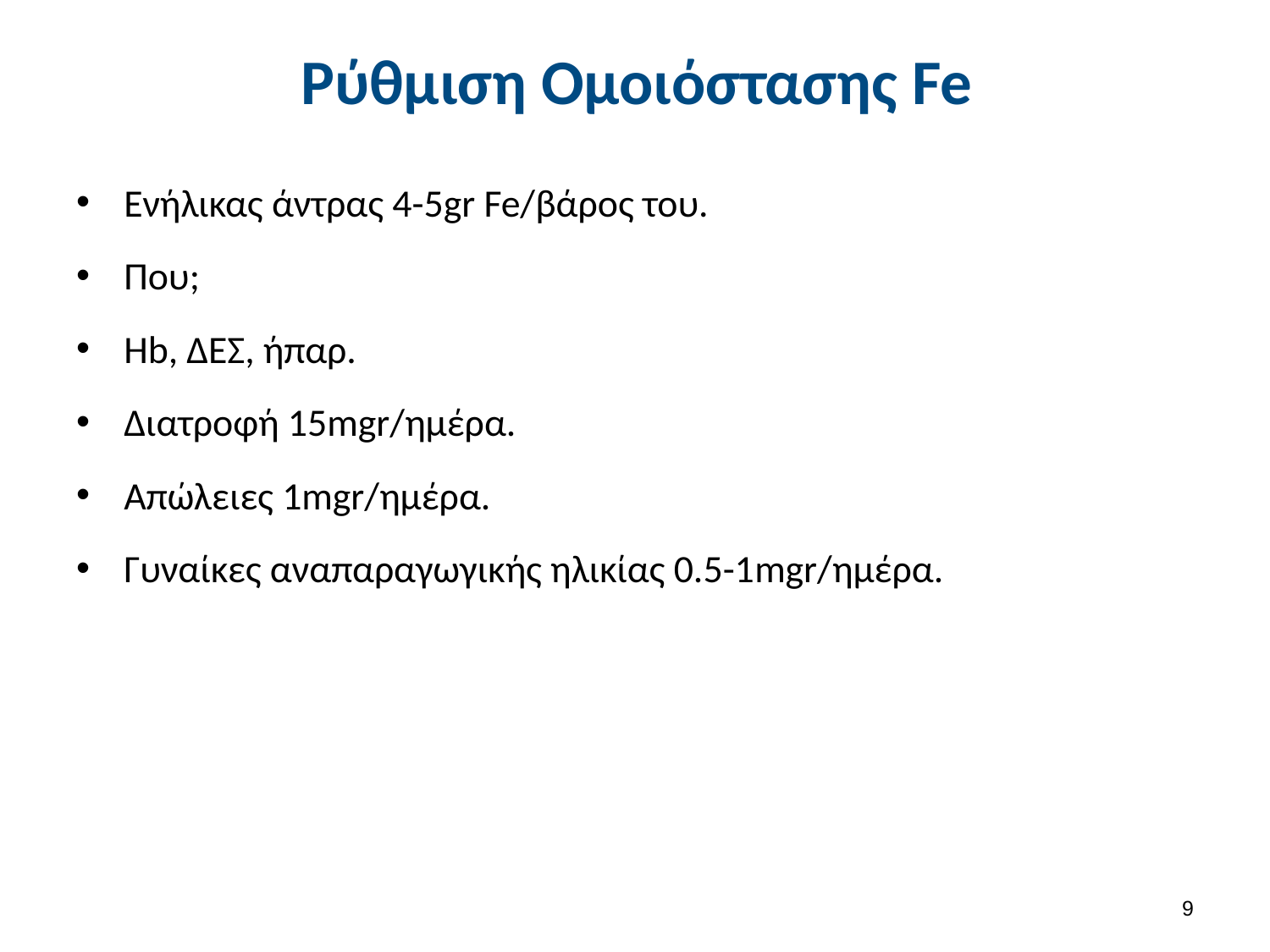

# Ρύθμιση Ομοιόστασης Fe
Ενήλικας άντρας 4-5gr Fe/βάρος του.
Που;
Hb, ΔΕΣ, ήπαρ.
Διατροφή 15mgr/ημέρα.
Απώλειες 1mgr/ημέρα.
Γυναίκες αναπαραγωγικής ηλικίας 0.5-1mgr/ημέρα.

9